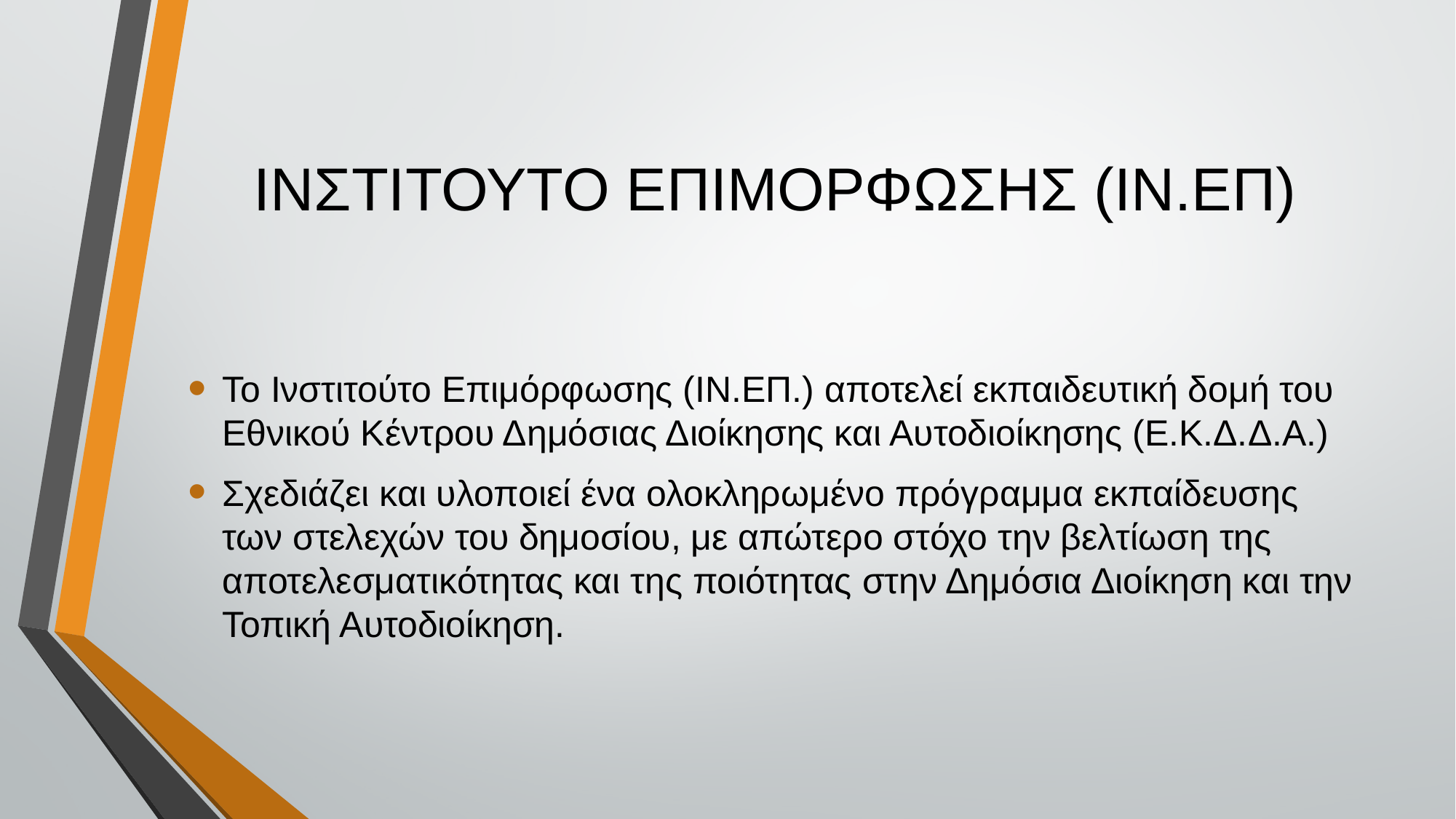

# ΙΝΣΤΙΤΟΥΤΟ ΕΠΙΜΟΡΦΩΣΗΣ (ΙΝ.ΕΠ)
Το Ινστιτούτο Επιμόρφωσης (ΙΝ.ΕΠ.) αποτελεί εκπαιδευτική δομή του Εθνικού Κέντρου Δημόσιας Διοίκησης και Αυτοδιοίκησης (Ε.Κ.Δ.Δ.Α.)
Σχεδιάζει και υλοποιεί ένα ολοκληρωμένο πρόγραμμα εκπαίδευσης των στελεχών του δημοσίου, με απώτερο στόχο την βελτίωση της αποτελεσματικότητας και της ποιότητας στην Δημόσια Διοίκηση και την Τοπική Αυτοδιοίκηση.